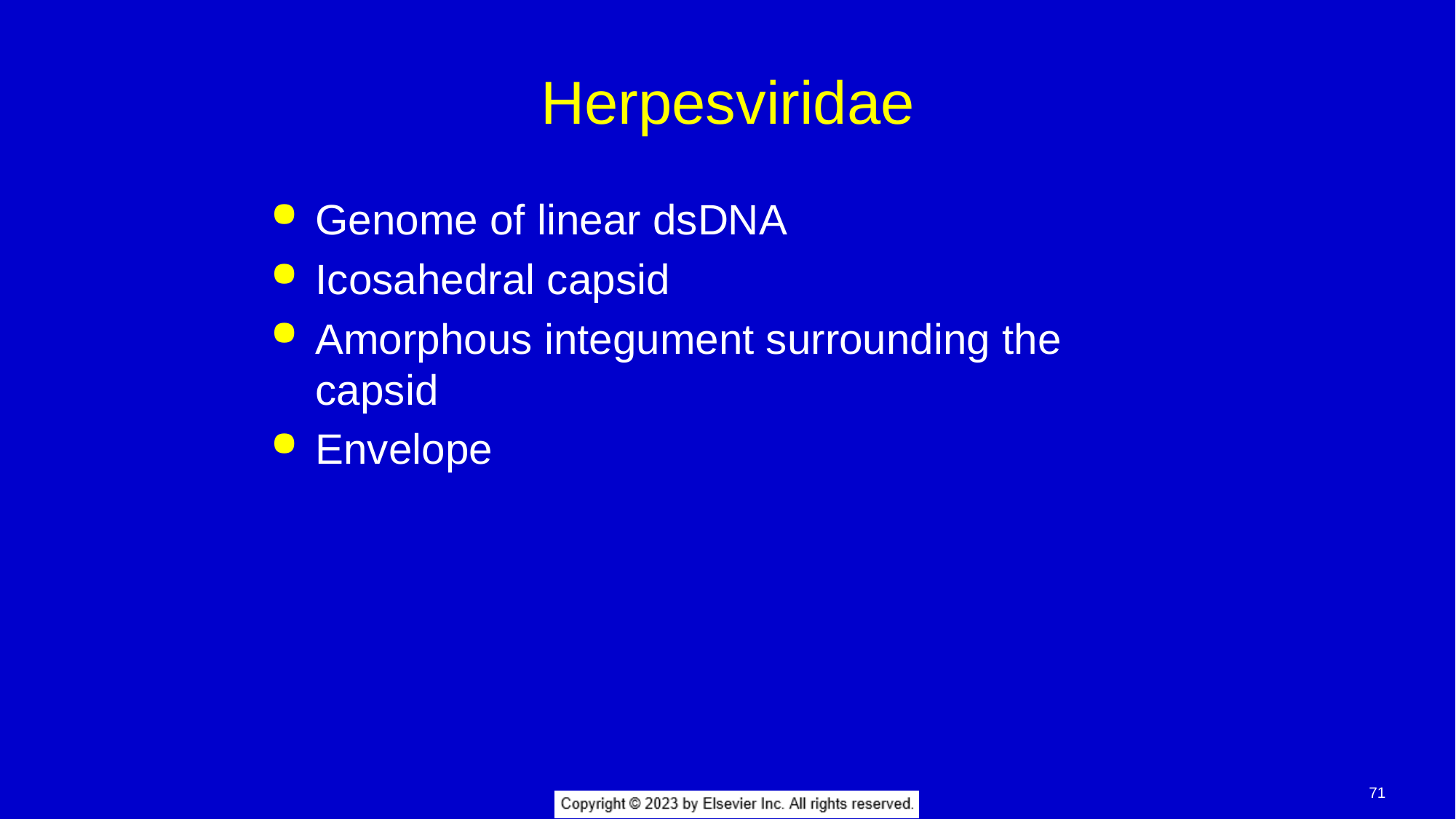

# Herpesviridae
Genome of linear dsDNA
Icosahedral capsid
Amorphous integument surrounding the capsid
Envelope